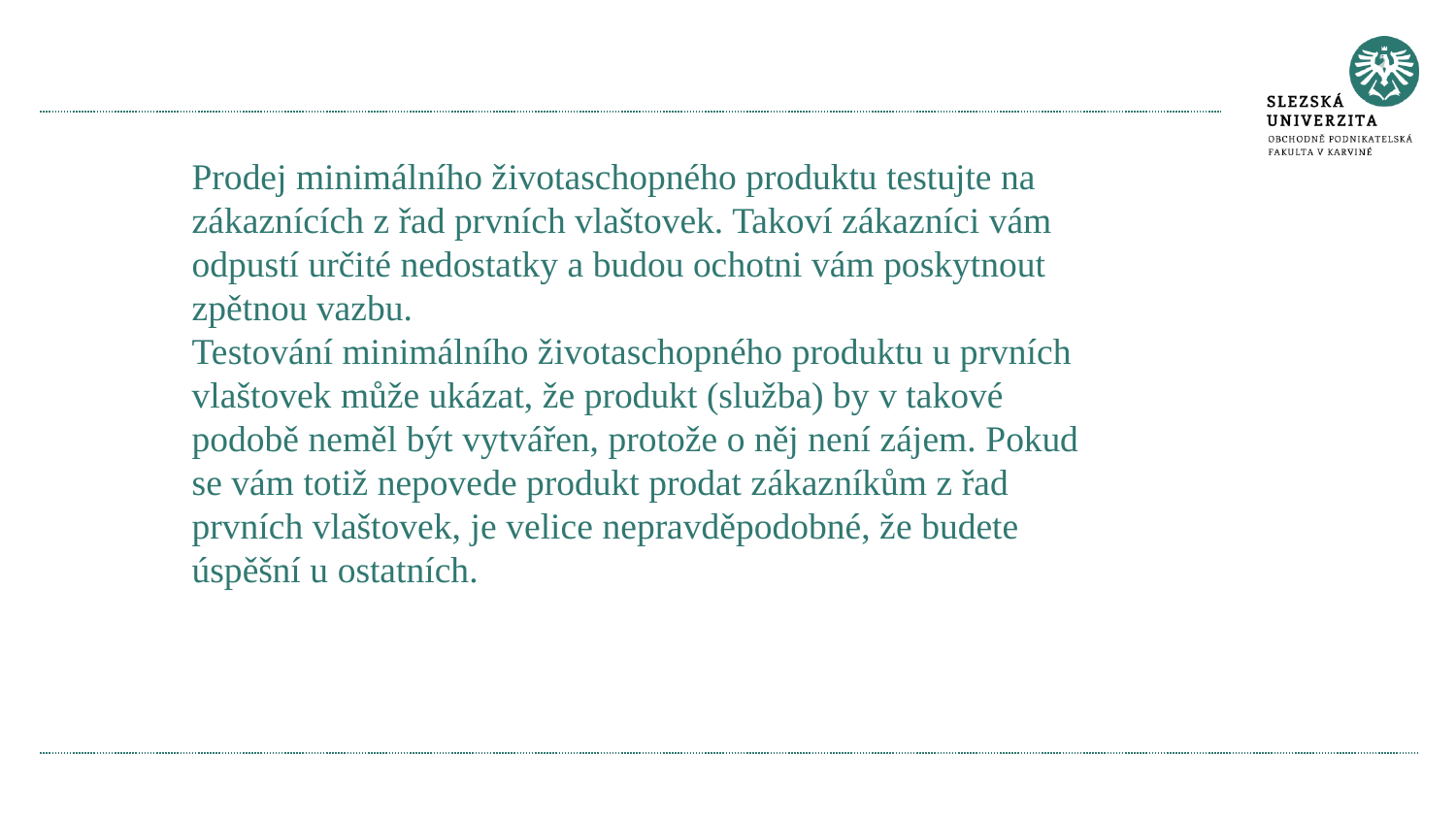

Prodej minimálního životaschopného produktu testujte na zákaznících z řad prvních vlaštovek. Takoví zákazníci vám odpustí určité nedostatky a budou ochotni vám poskytnout zpětnou vazbu.
Testování minimálního životaschopného produktu u prvních vlaštovek může ukázat, že produkt (služba) by v takové podobě neměl být vytvářen, protože o něj není zájem. Pokud se vám totiž nepovede produkt prodat zákazníkům z řad prvních vlaštovek, je velice nepravděpodobné, že budete úspěšní u ostatních.